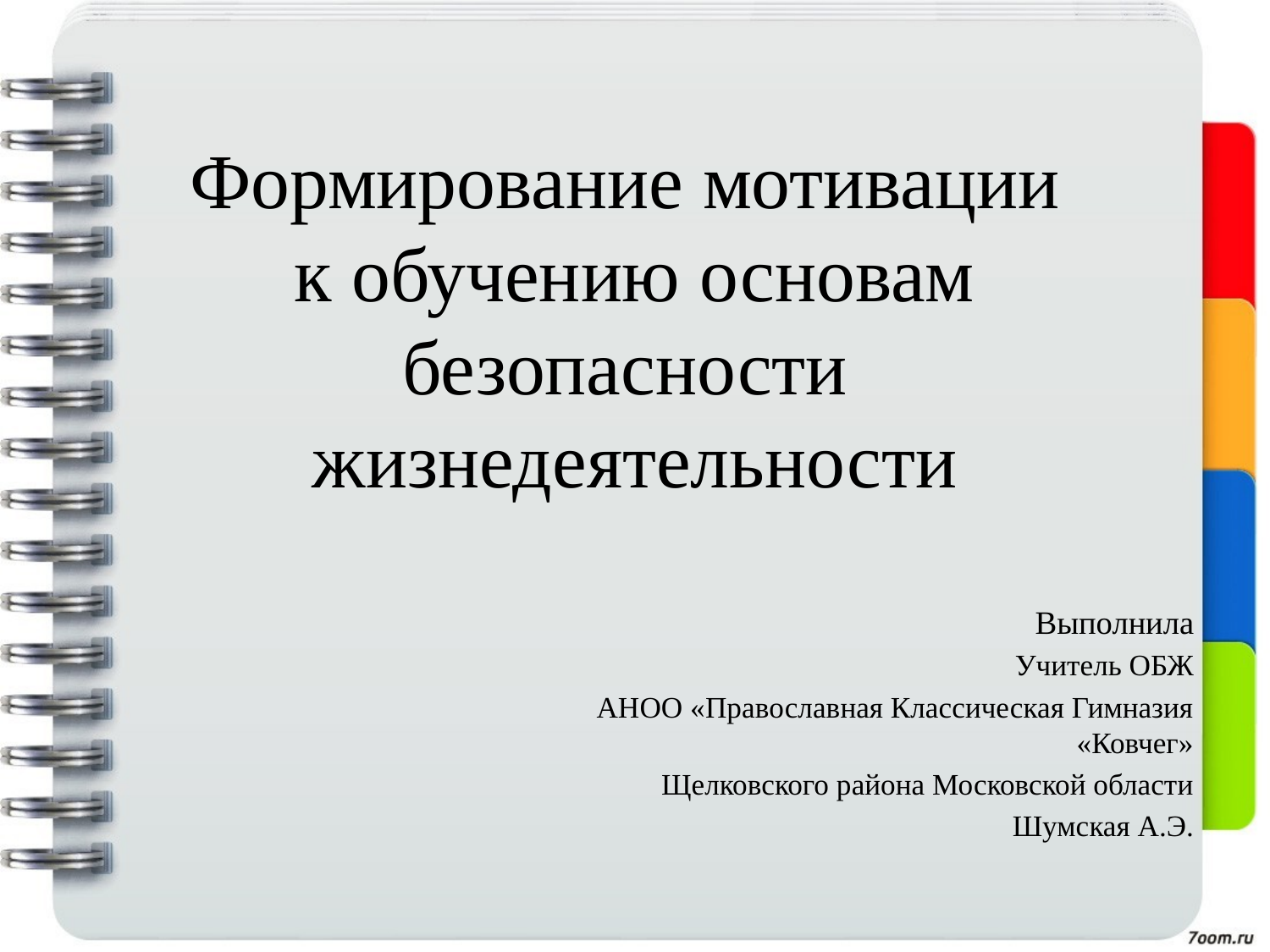

# Формирование мотивации к обучению основам безопасности жизнедеятельности
Выполнила
Учитель ОБЖ
АНОО «Православная Классическая Гимназия «Ковчег»
  Щелковского района Московской области
Шумская А.Э.